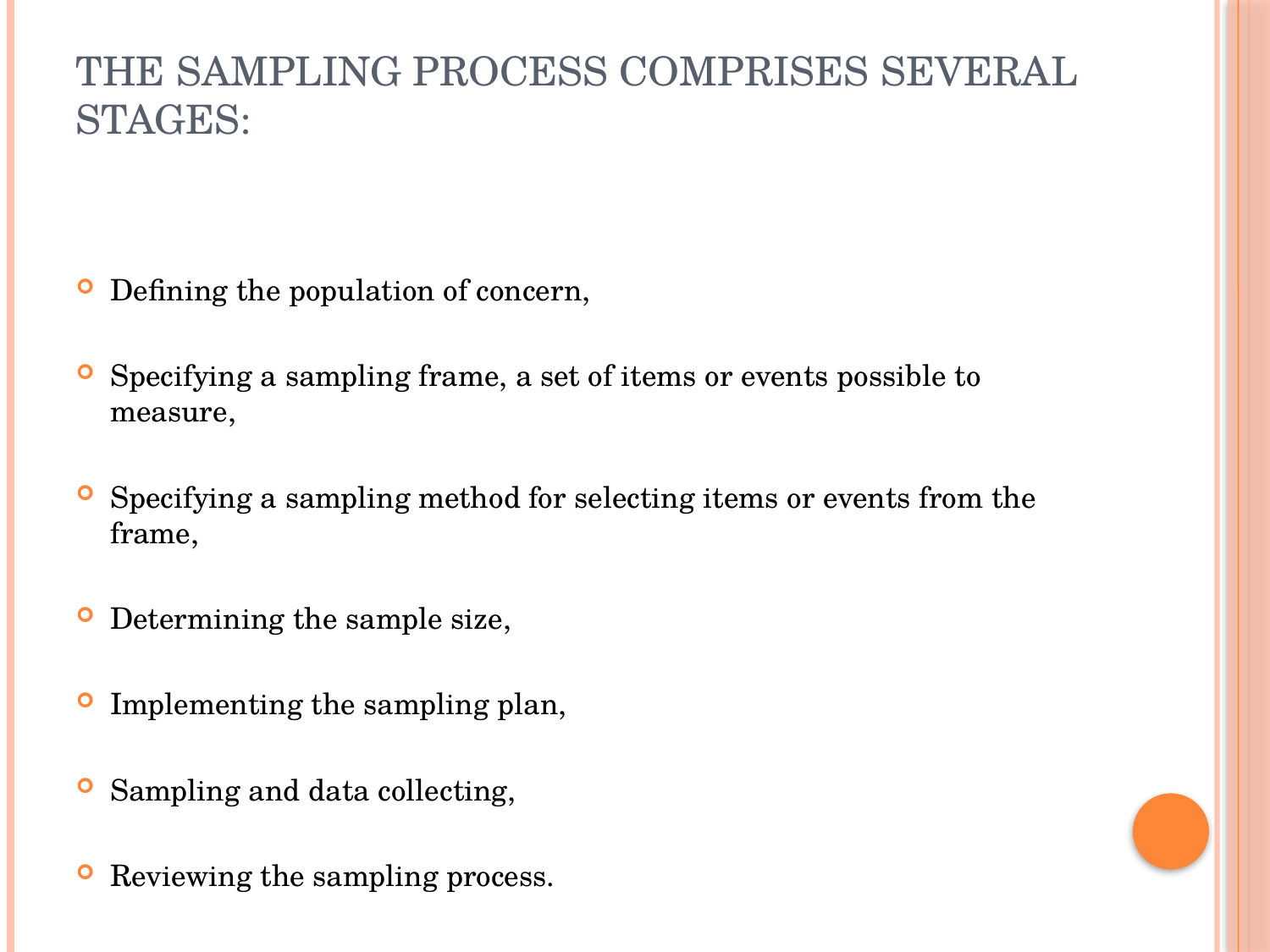

# the sampling process comprises several stages:

Defining the population of concern,

Specifying a sampling frame, a set of items or events possible to measure,

Specifying a sampling method for selecting items or events from the frame,

Determining the sample size,

Implementing the sampling plan,

Sampling and data collecting,

Reviewing the sampling process.